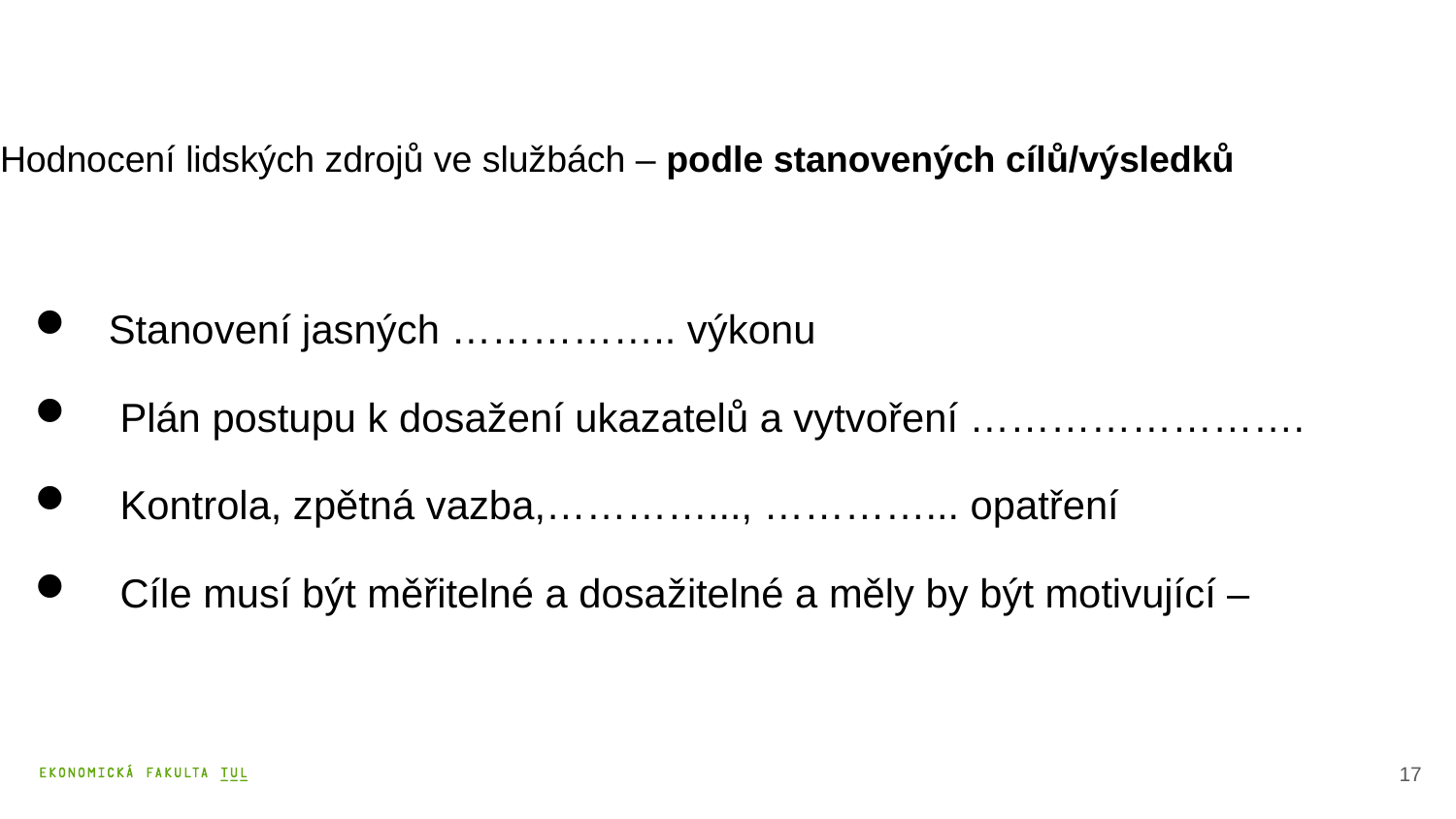

Hodnocení lidských zdrojů ve službách – podle stanovených cílů/výsledků

   Stanovení jasných …………….. výkonu
    Plán postupu k dosažení ukazatelů a vytvoření …………………….
    Kontrola, zpětná vazba,…………..., …………... opatření
    Cíle musí být měřitelné a dosažitelné a měly by být motivující –
17